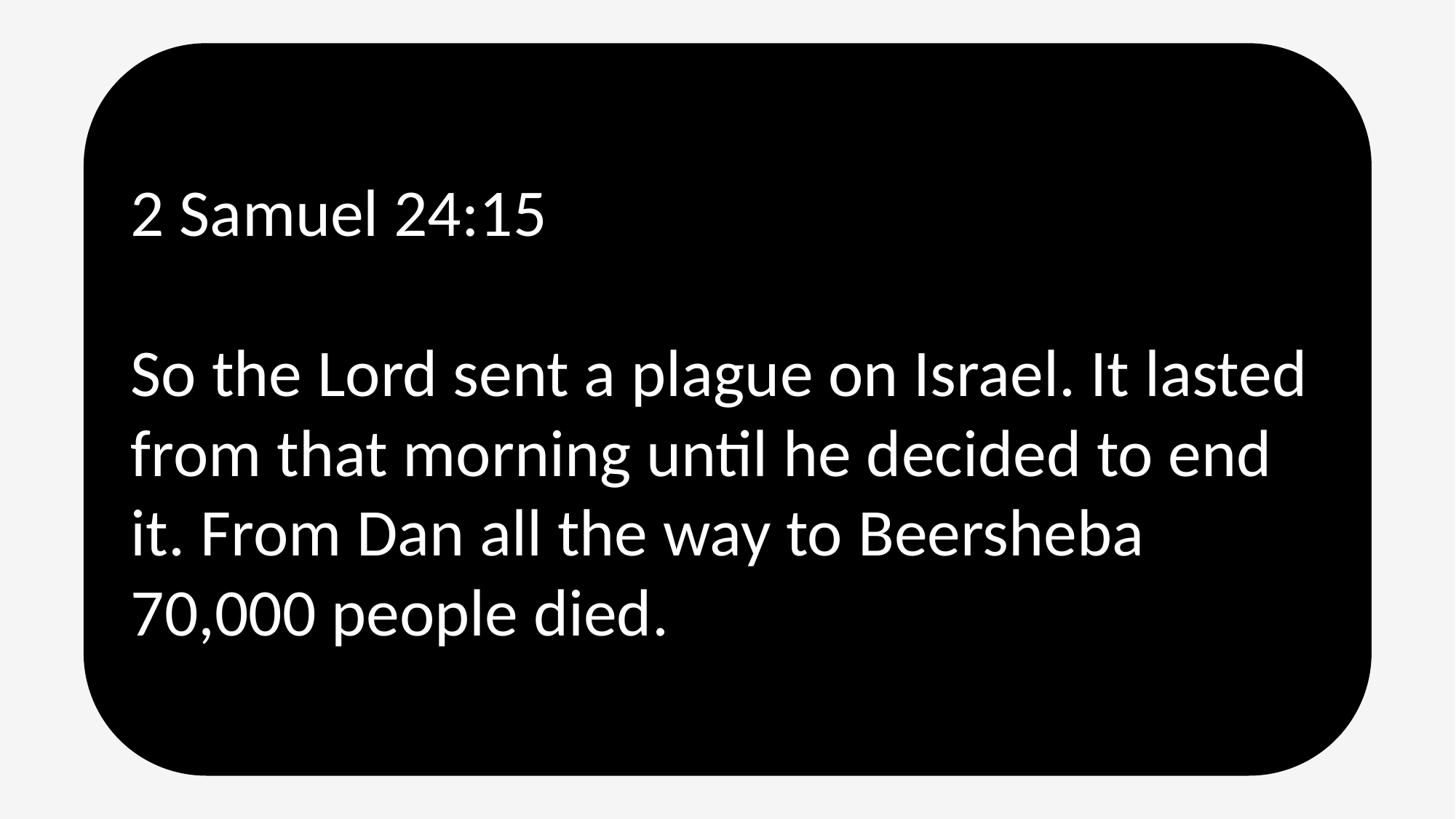

2 Samuel 24:15

So the Lord sent a plague on Israel. It lasted from that morning until he decided to end it. From Dan all the way to Beersheba 70,000 people died.